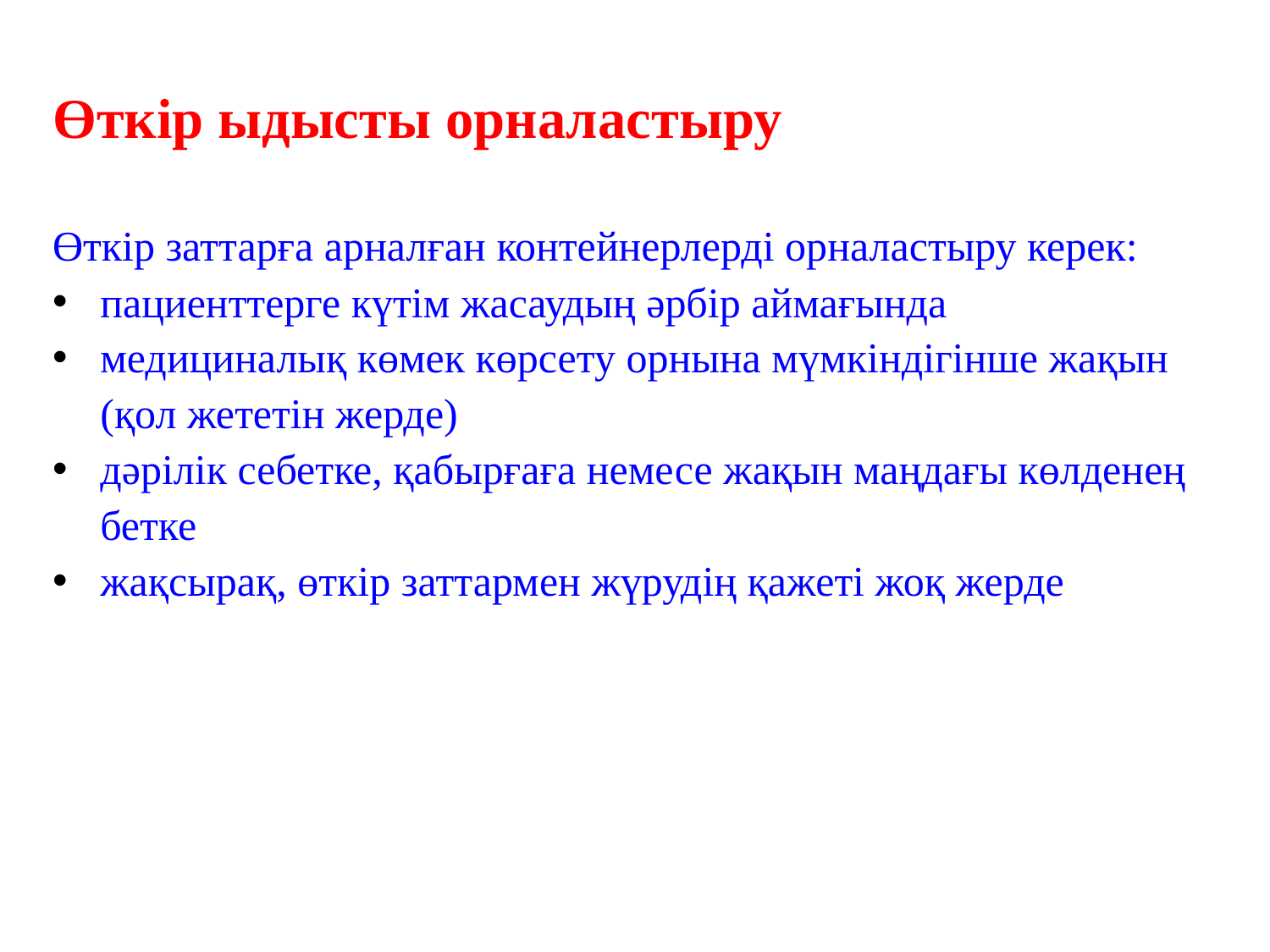

# Өткір ыдысты орналастыру
Өткір заттарға арналған контейнерлерді орналастыру керек:
пациенттерге күтім жасаудың әрбір аймағында
медициналық көмек көрсету орнына мүмкіндігінше жақын (қол жететін жерде)
дәрілік себетке, қабырғаға немесе жақын маңдағы көлденең бетке
жақсырақ, өткір заттармен жүрудің қажеті жоқ жерде